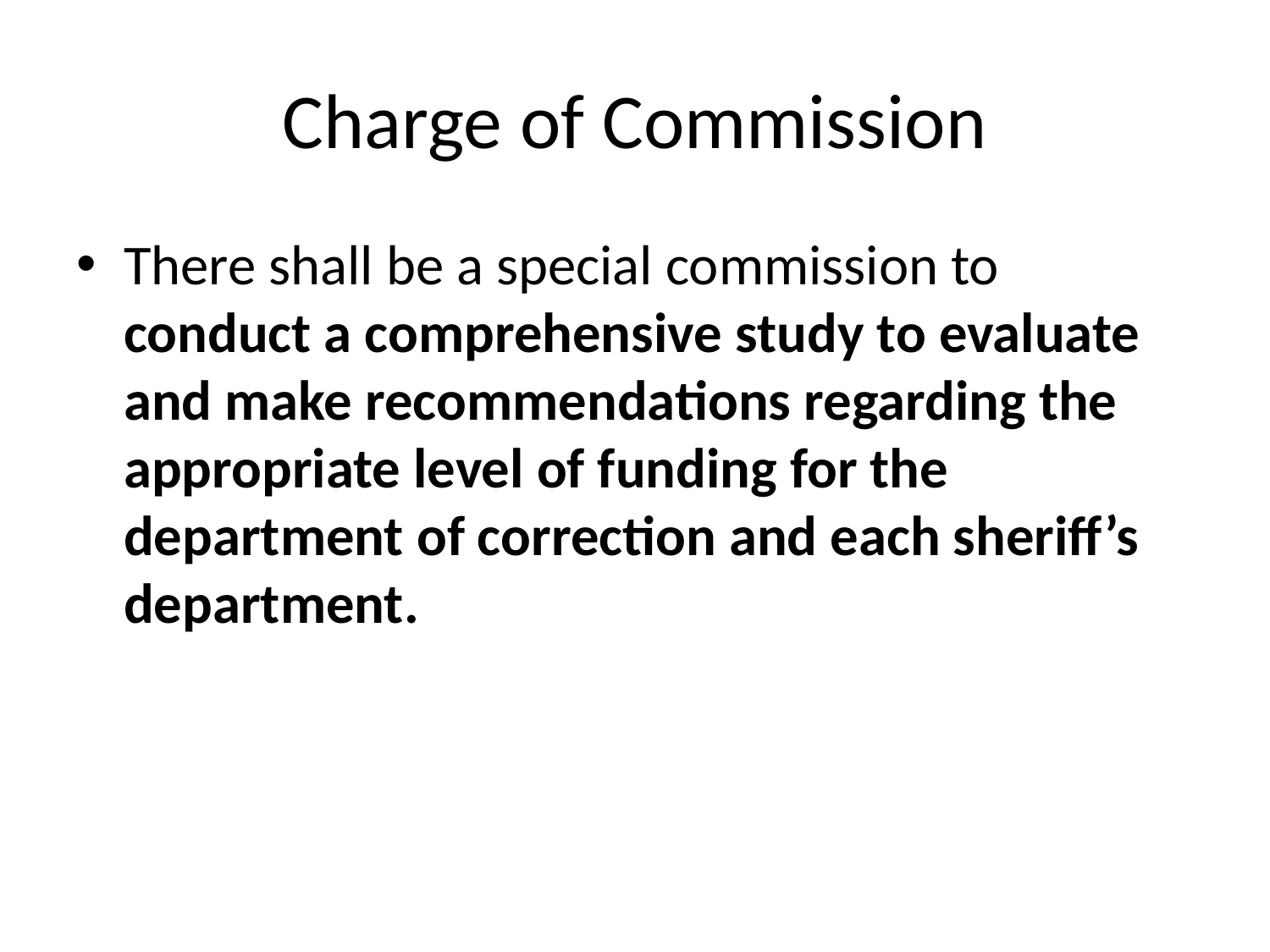

# Charge of Commission
There shall be a special commission to conduct a comprehensive study to evaluate and make recommendations regarding the appropriate level of funding for the department of correction and each sheriff’s department.